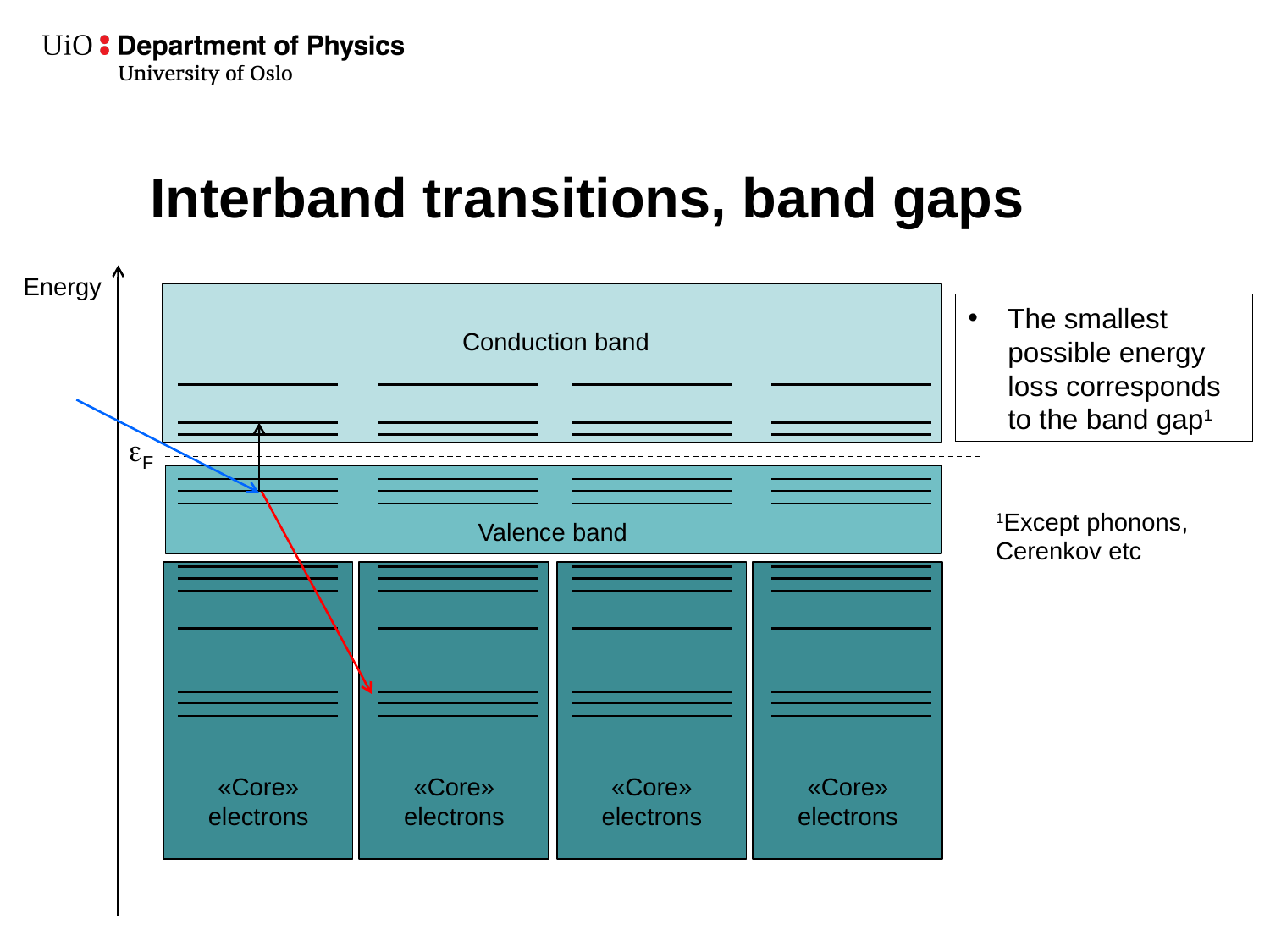

# Interband transitions, band gaps
Energy

Conduction band
The smallest possible energy loss corresponds to the band gap1
εF

Valence band
1Except phonons, Cerenkov etc

«Core» electrons

«Core» electrons

«Core» electrons

«Core» electrons